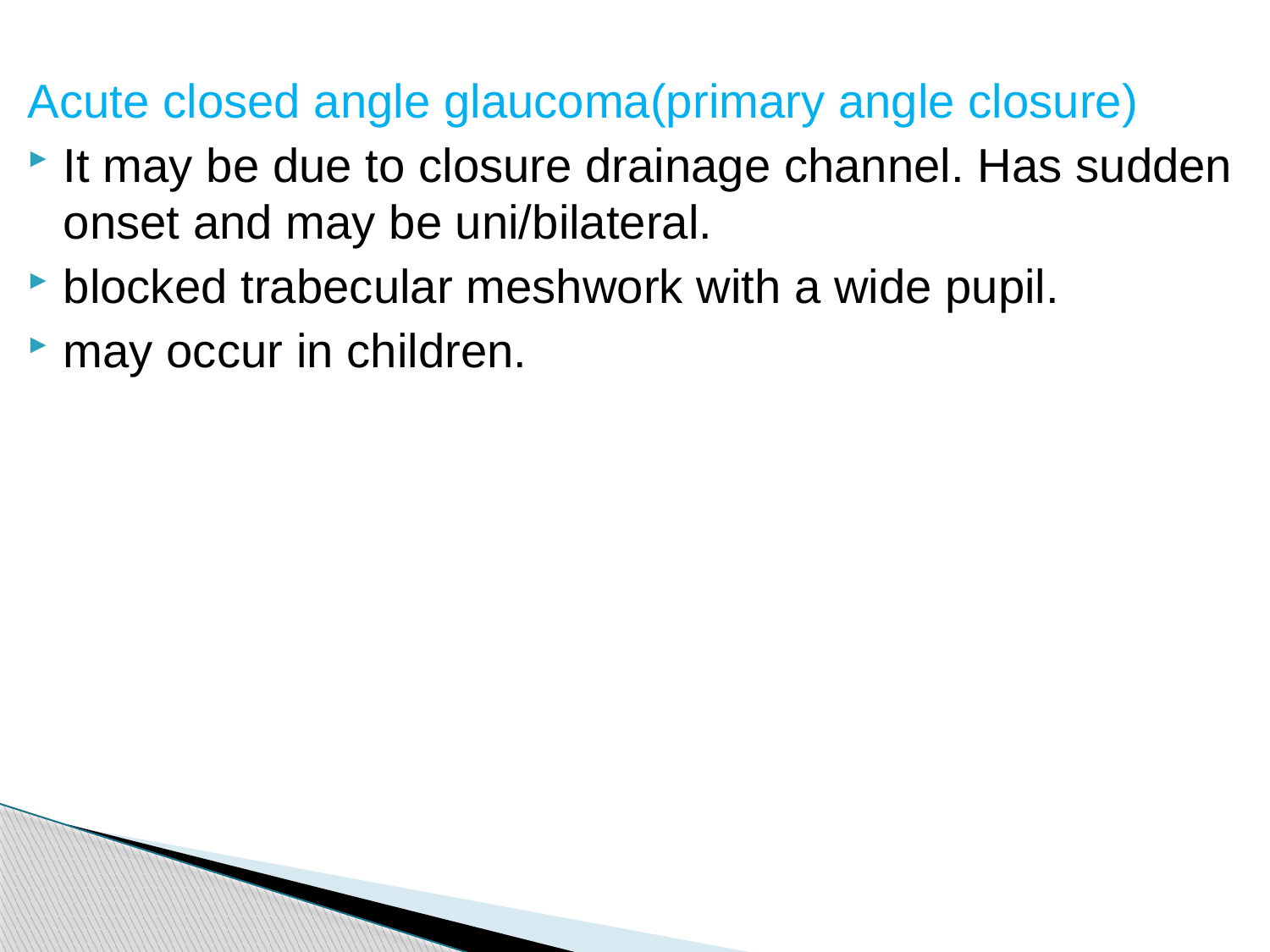

Acute closed angle glaucoma(primary angle closure)
It may be due to closure drainage channel. Has sudden onset and may be uni/bilateral.
blocked trabecular meshwork with a wide pupil.
may occur in children.